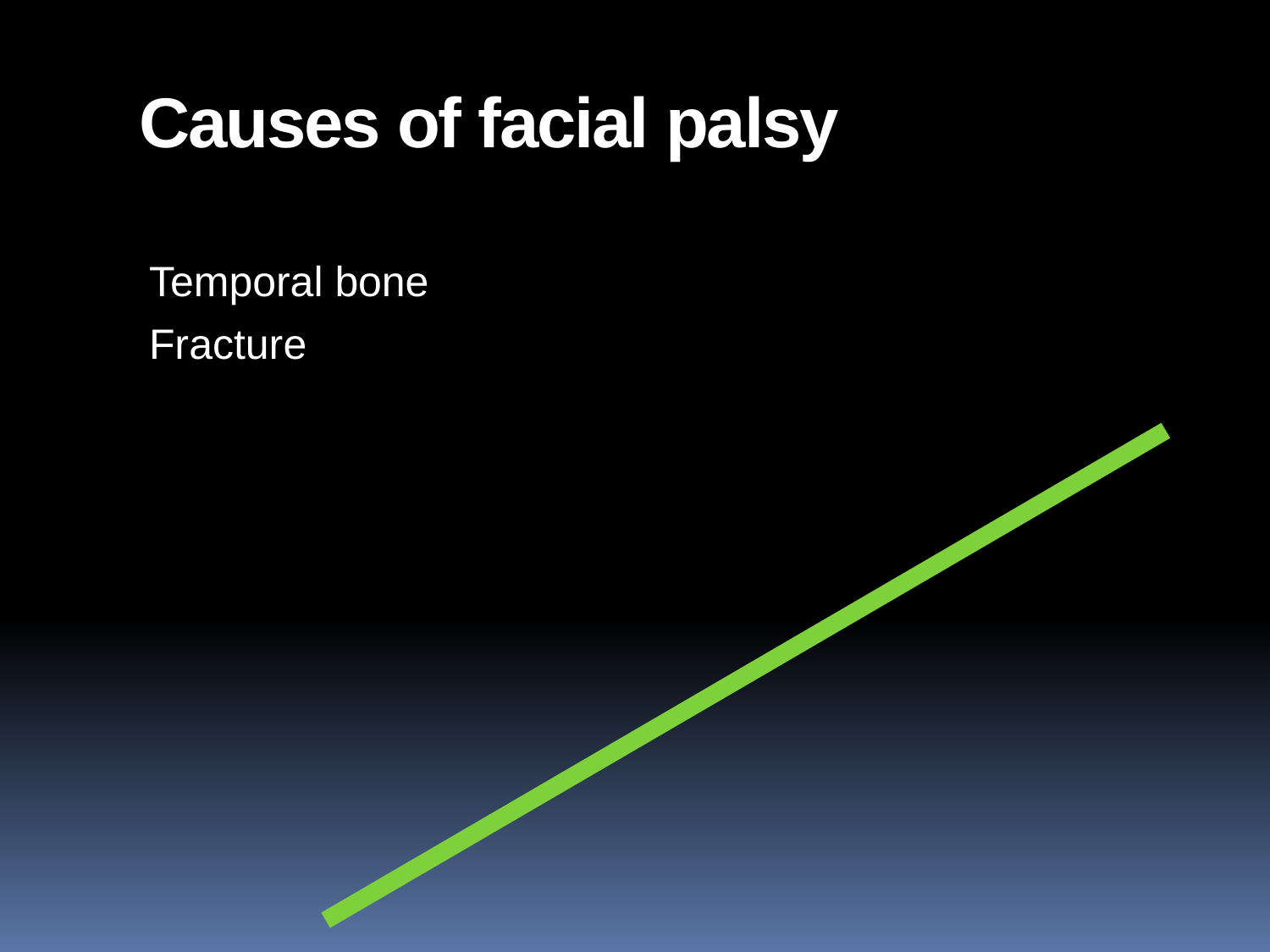

# Causes of facial palsy
Temporal bone
Fracture